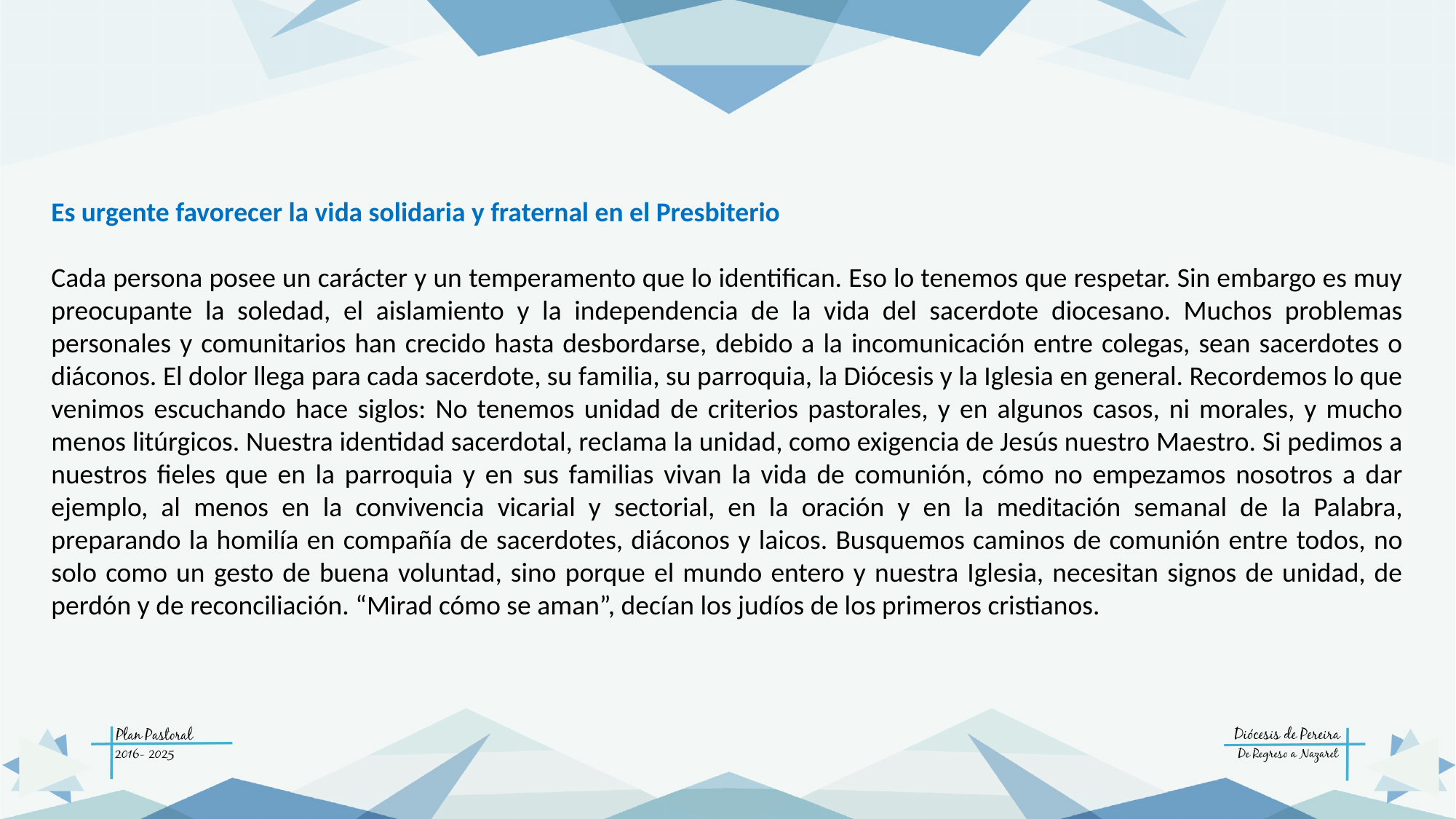

Es urgente favorecer la vida solidaria y fraternal en el Presbiterio

Cada persona posee un carácter y un temperamento que lo identifican. Eso lo tenemos que respetar. Sin embargo es muy preocupante la soledad, el aislamiento y la independencia de la vida del sacerdote diocesano. Muchos problemas personales y comunitarios han crecido hasta desbordarse, debido a la incomunicación entre colegas, sean sacerdotes o diáconos. El dolor llega para cada sacerdote, su familia, su parroquia, la Diócesis y la Iglesia en general. Recordemos lo que venimos escuchando hace siglos: No tenemos unidad de criterios pastorales, y en algunos casos, ni morales, y mucho menos litúrgicos. Nuestra identidad sacerdotal, reclama la unidad, como exigencia de Jesús nuestro Maestro. Si pedimos a nuestros fieles que en la parroquia y en sus familias vivan la vida de comunión, cómo no empezamos nosotros a dar ejemplo, al menos en la convivencia vicarial y sectorial, en la oración y en la meditación semanal de la Palabra, preparando la homilía en compañía de sacerdotes, diáconos y laicos. Busquemos caminos de comunión entre todos, no solo como un gesto de buena voluntad, sino porque el mundo entero y nuestra Iglesia, necesitan signos de unidad, de perdón y de reconciliación. “Mirad cómo se aman”, decían los judíos de los primeros cristianos.